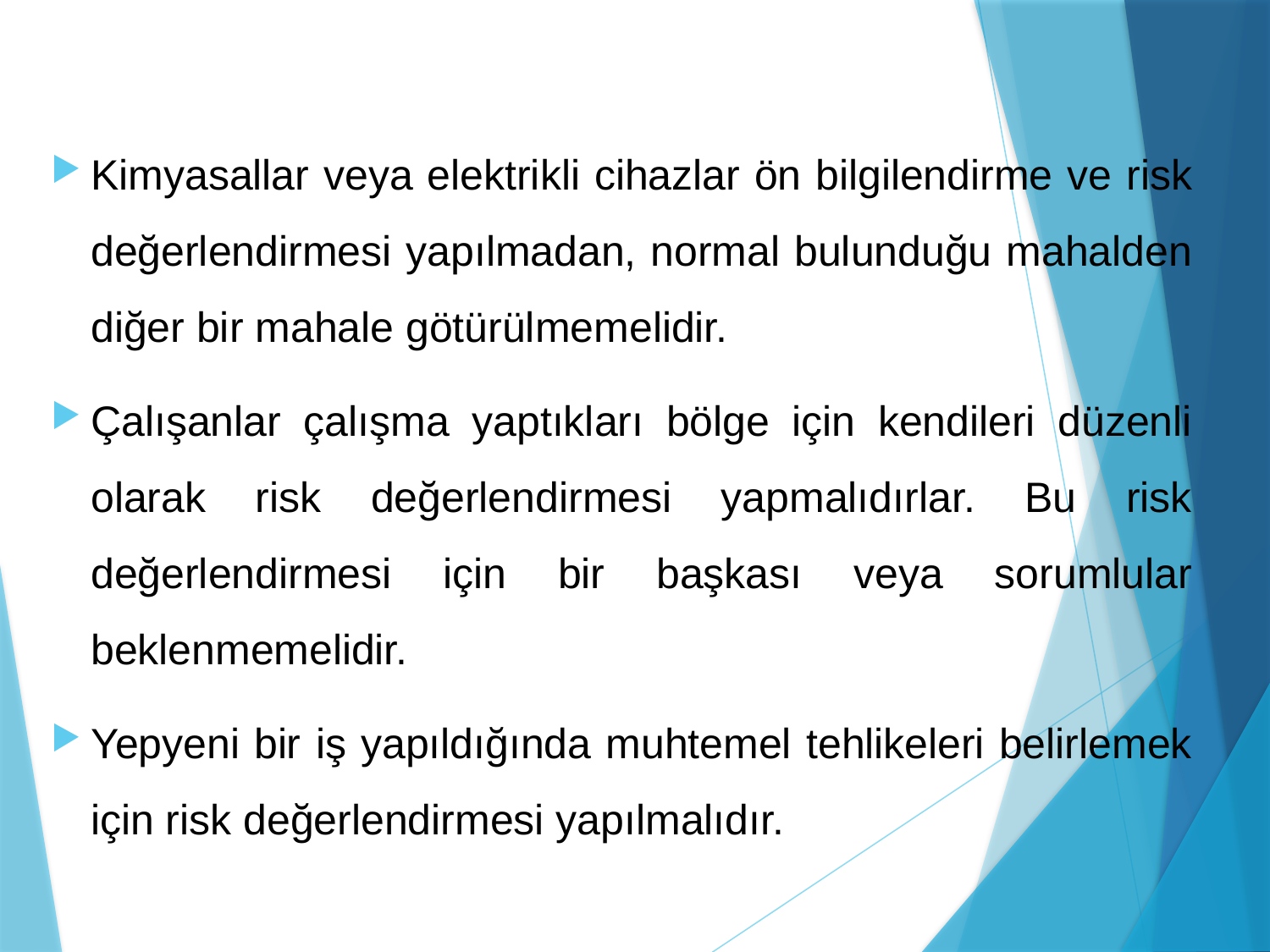

Kimyasallar veya elektrikli cihazlar ön bilgilendirme ve risk değerlendirmesi yapılmadan, normal bulunduğu mahalden diğer bir mahale götürülmemelidir.
Çalışanlar çalışma yaptıkları bölge için kendileri düzenli olarak risk değerlendirmesi yapmalıdırlar. Bu risk değerlendirmesi için bir başkası veya sorumlular beklenmemelidir.
Yepyeni bir iş yapıldığında muhtemel tehlikeleri belirlemek için risk değerlendirmesi yapılmalıdır.